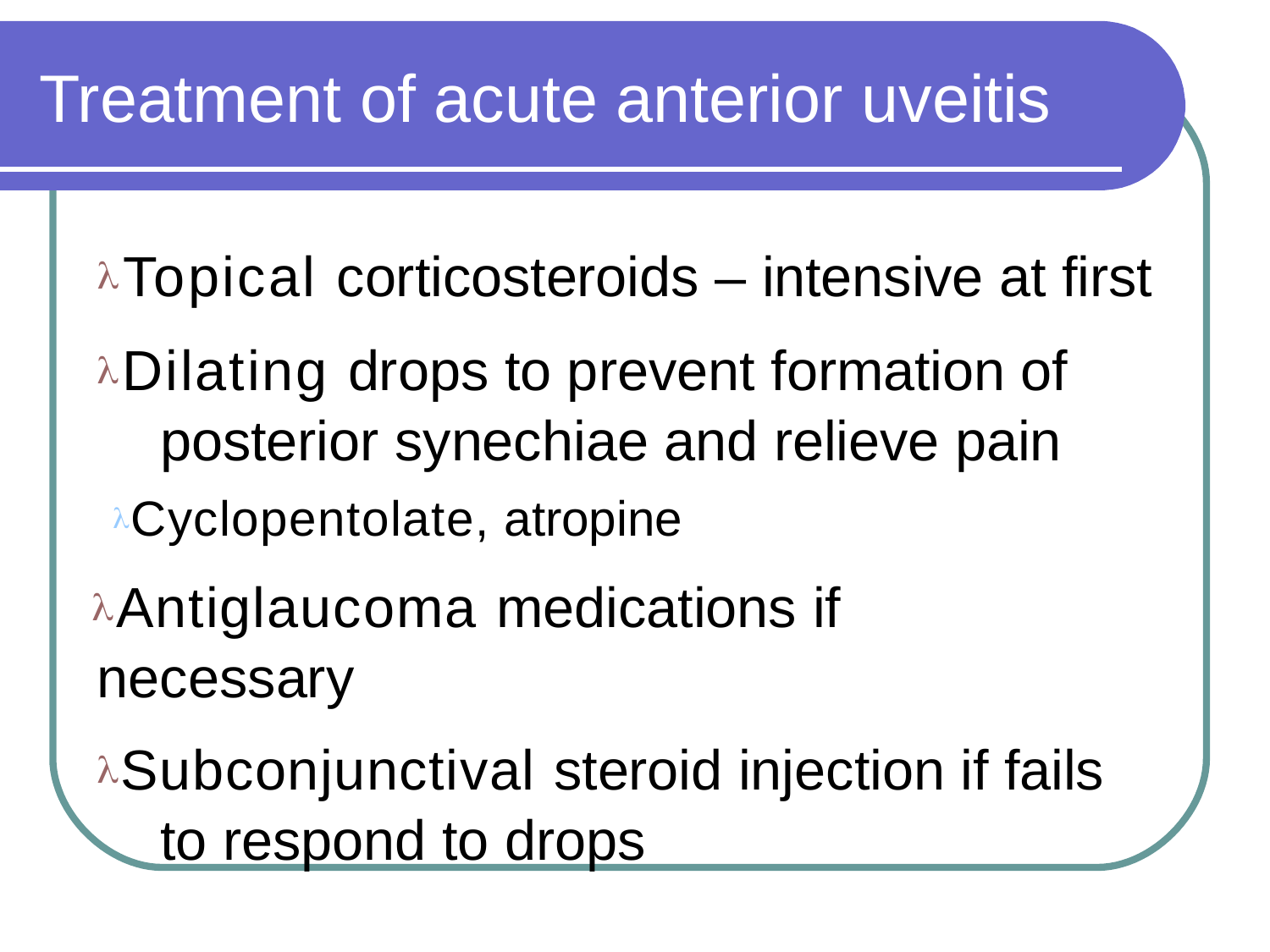

# Treatment of acute anterior uveitis
λTopical corticosteroids – intensive at first
λDilating drops to prevent formation of  posterior synechiae and relieve pain
λCyclopentolate, atropine
λAntiglaucoma medications if necessary
λSubconjunctival steroid injection if fails  to respond to drops